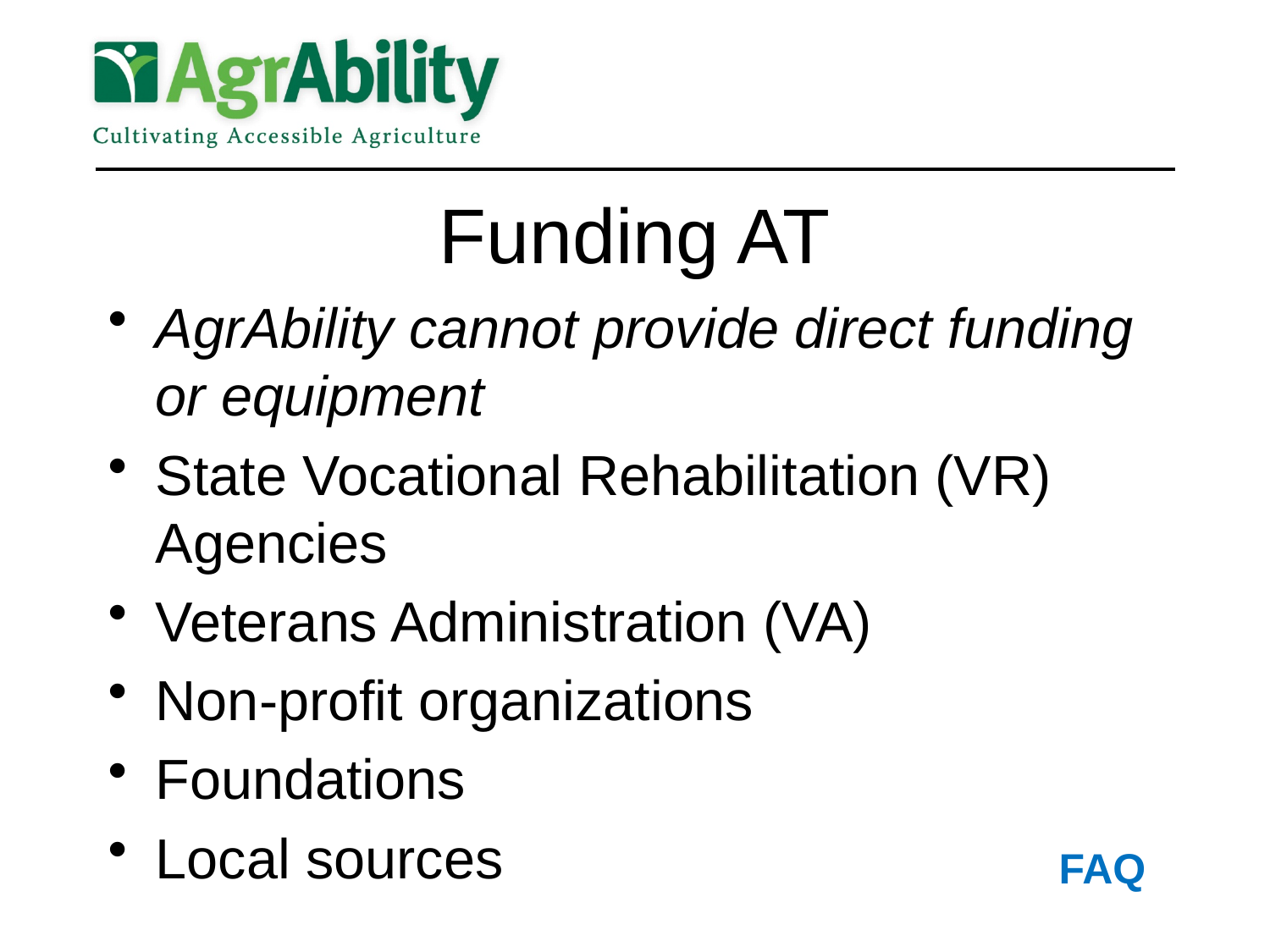

# Funding AT
AgrAbility cannot provide direct funding or equipment
State Vocational Rehabilitation (VR) Agencies
Veterans Administration (VA)
Non-profit organizations
Foundations
Local sources
FAQ